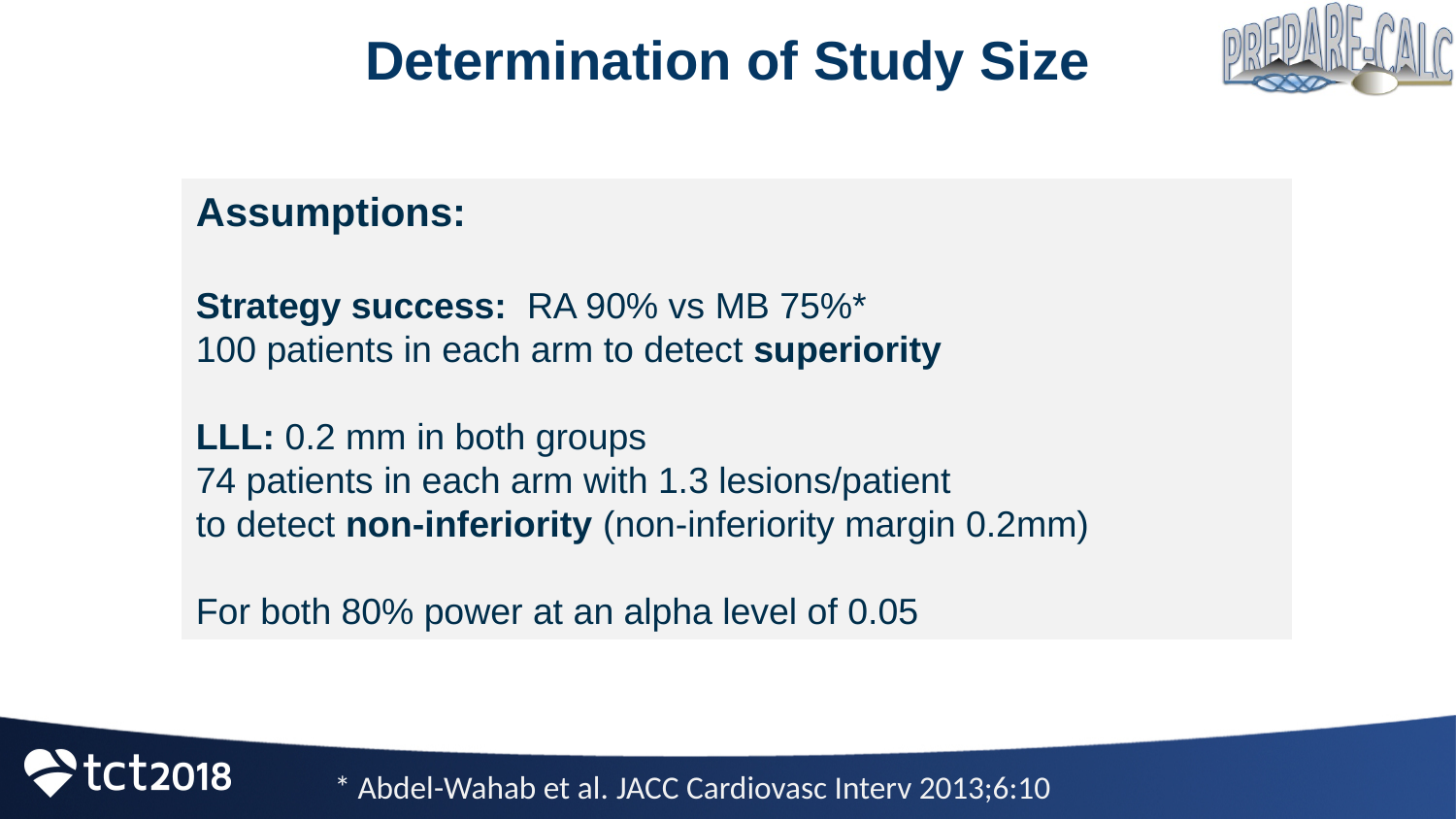

# Determination of Study Size
Assumptions:

Strategy success:  RA 90% vs MB 75%*
100 patients in each arm to detect superiority

LLL: 0.2 mm in both groups
74 patients in each arm with 1.3 lesions/patient
to detect non-inferiority (non-inferiority margin 0.2mm)

For both 80% power at an alpha level of 0.05
* Abdel-Wahab et al. JACC Cardiovasc Interv 2013;6:10